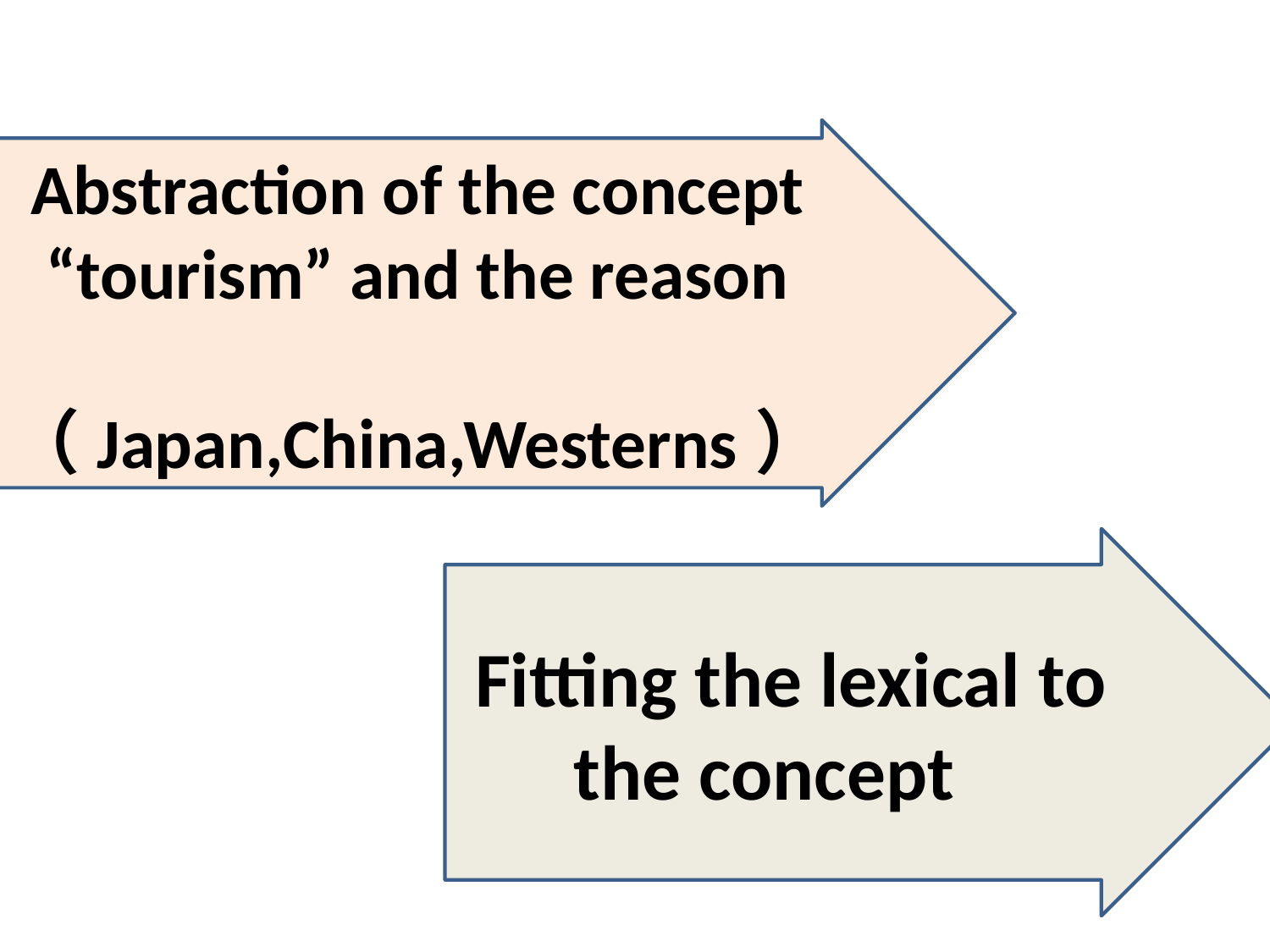

Abstraction of the concept “tourism” and the reason
 （Japan,China,Westerns）
Fitting the lexical to the concept